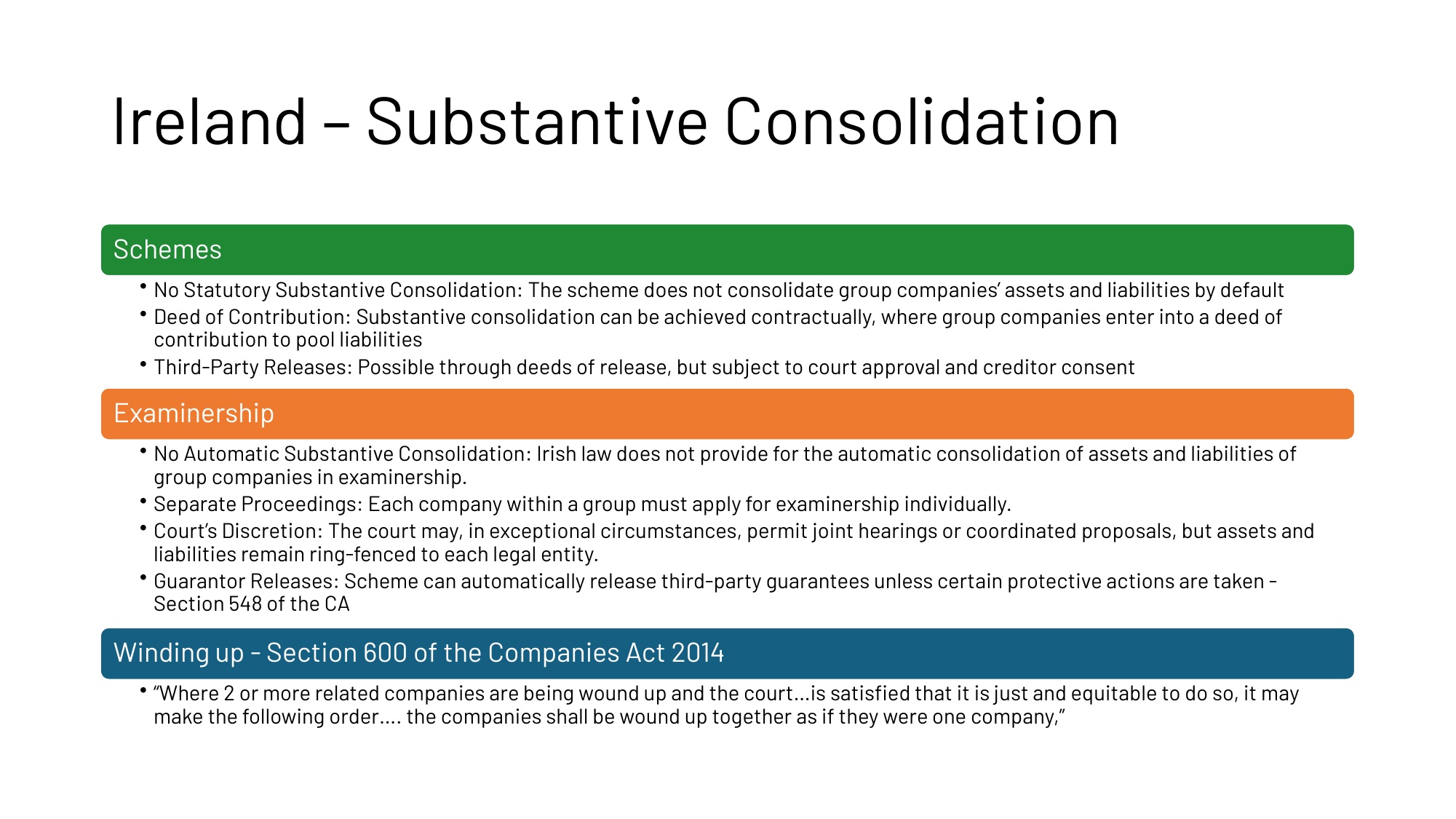

# Ireland – Substantive Consolidation
Schemes
No Statutory Substantive Consolidation: The scheme does not consolidate group companies’ assets and liabilities by default
Deed of Contribution: Substantive consolidation can be achieved contractually, where group companies enter into a deed of contribution to pool liabilities
Third-Party Releases: Possible through deeds of release, but subject to court approval and creditor consent
Examinership
No Automatic Substantive Consolidation: Irish law does not provide for the automatic consolidation of assets and liabilities of group companies in examinership.
Separate Proceedings: Each company within a group must apply for examinership individually.
Court’s Discretion: The court may, in exceptional circumstances, permit joint hearings or coordinated proposals, but assets and liabilities remain ring-fenced to each legal entity.
Guarantor Releases: Scheme can automatically release third-party guarantees unless certain protective actions are taken - Section 548 of the CA
Winding up - Section 600 of the Companies Act 2014
“Where 2 or more related companies are being wound up and the court…is satisfied that it is just and equitable to do so, it may make the following order…. the companies shall be wound up together as if they were one company,”